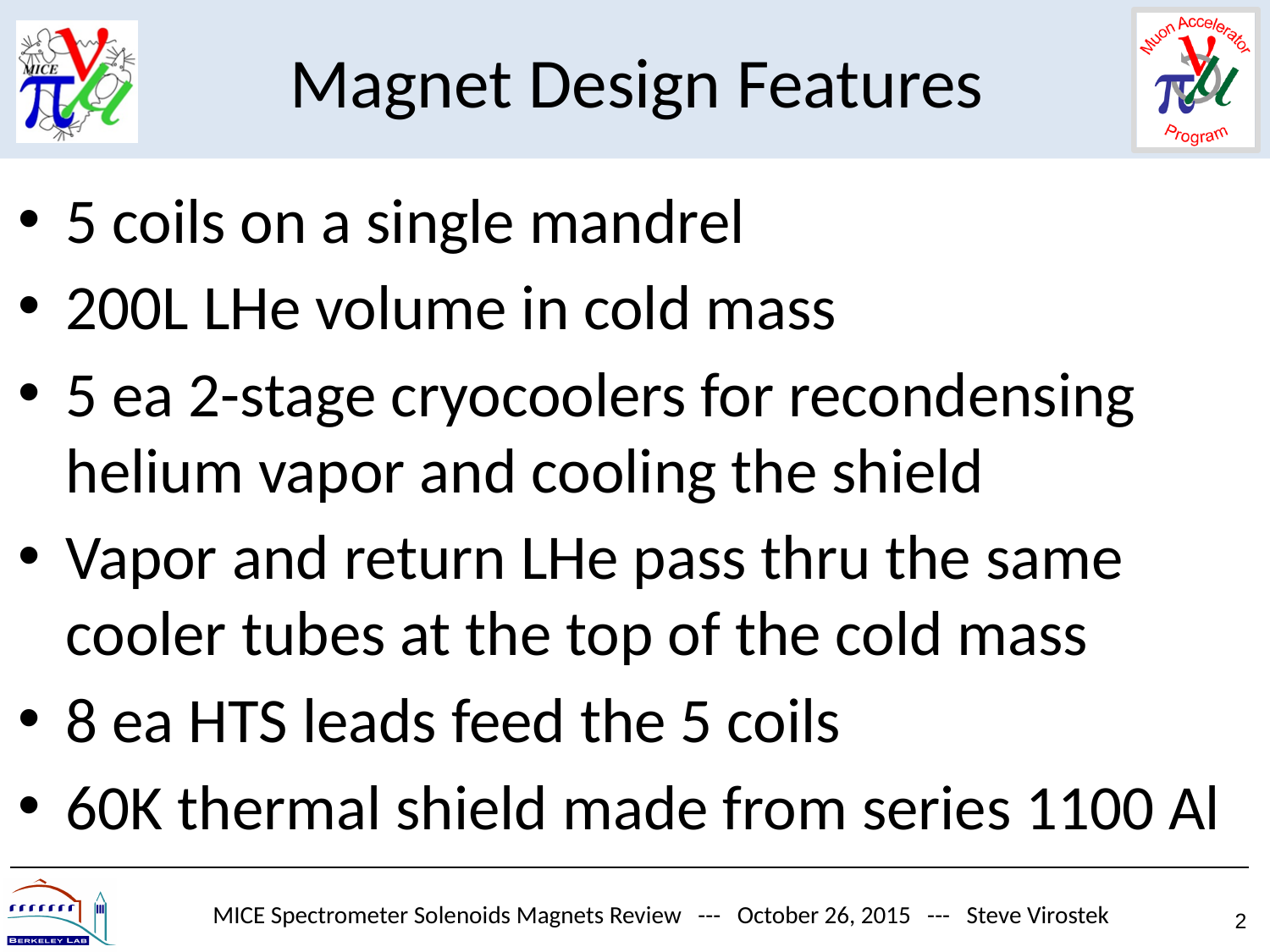

# Magnet Design Features
5 coils on a single mandrel
200L LHe volume in cold mass
5 ea 2-stage cryocoolers for recondensing helium vapor and cooling the shield
Vapor and return LHe pass thru the same cooler tubes at the top of the cold mass
8 ea HTS leads feed the 5 coils
60K thermal shield made from series 1100 Al

MICE Spectrometer Solenoids Magnets Review   ---   October 26, 2015   ---   Steve Virostek
2